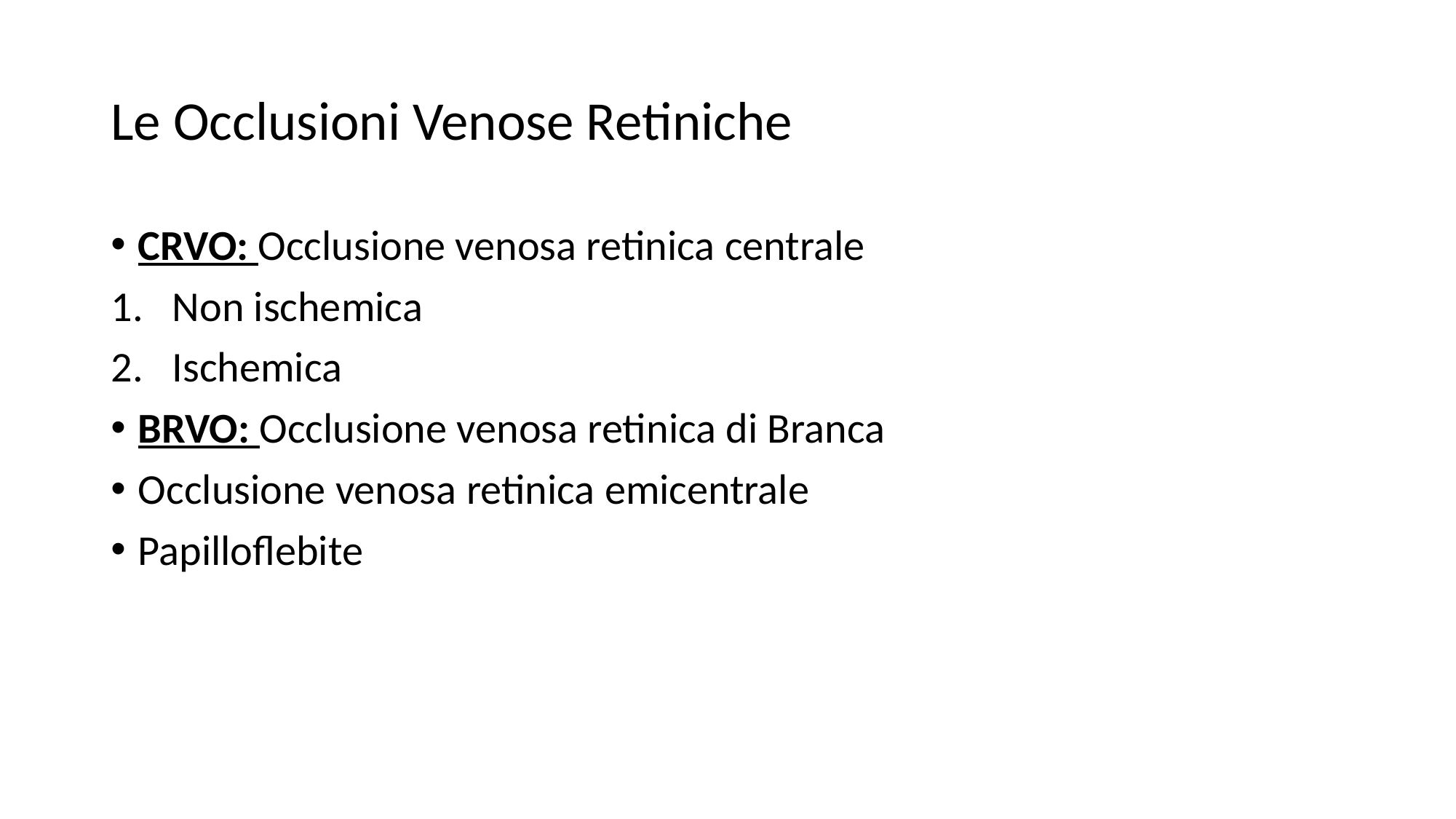

# Le Occlusioni Venose Retiniche
CRVO: Occlusione venosa retinica centrale
Non ischemica
Ischemica
BRVO: Occlusione venosa retinica di Branca
Occlusione venosa retinica emicentrale
Papilloflebite